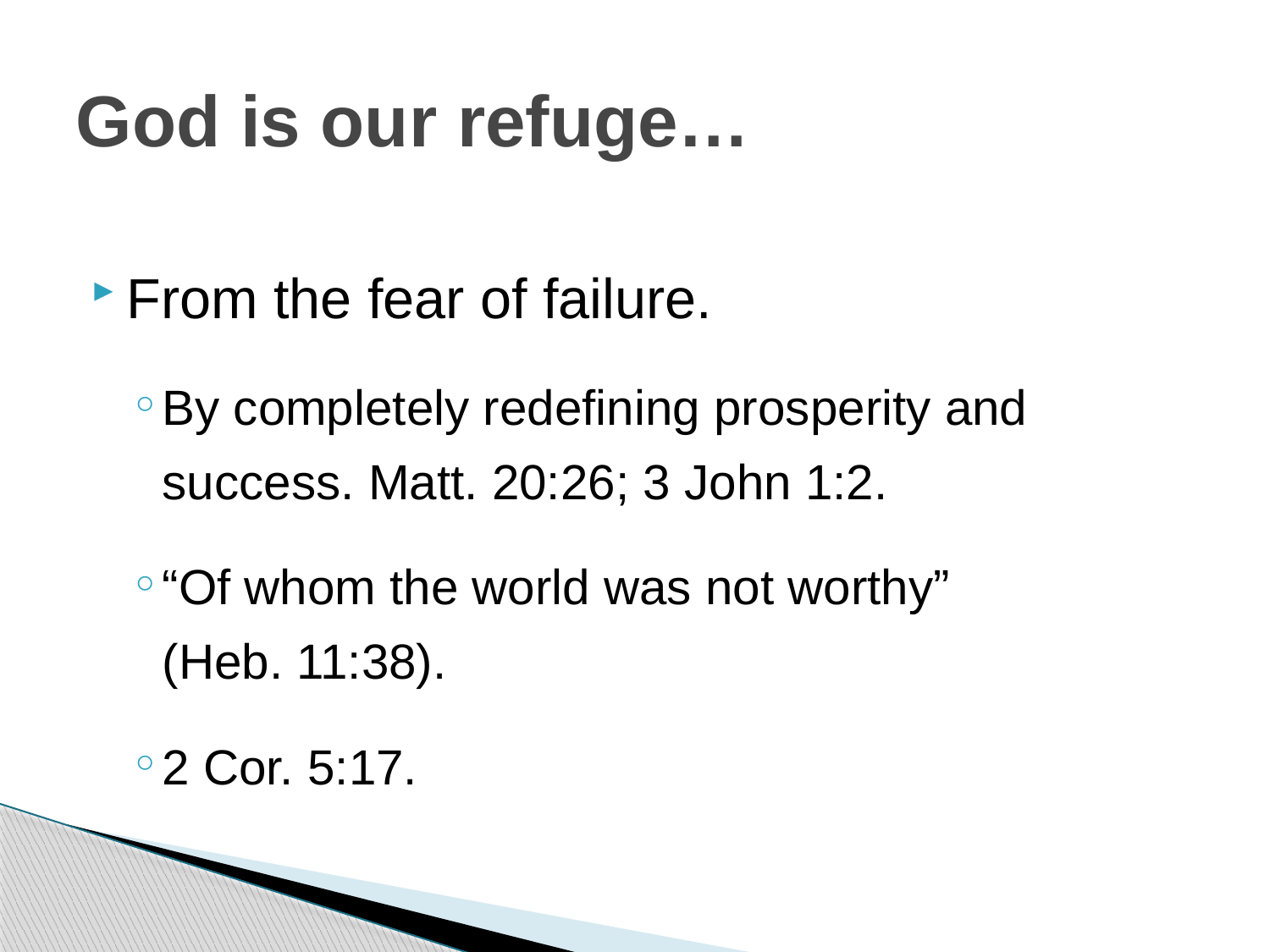

# God is our refuge…
From the fear of failure.
By completely redefining prosperity and success. Matt. 20:26; 3 John 1:2.
“Of whom the world was not worthy”
(Heb. 11:38).
2 Cor. 5:17.